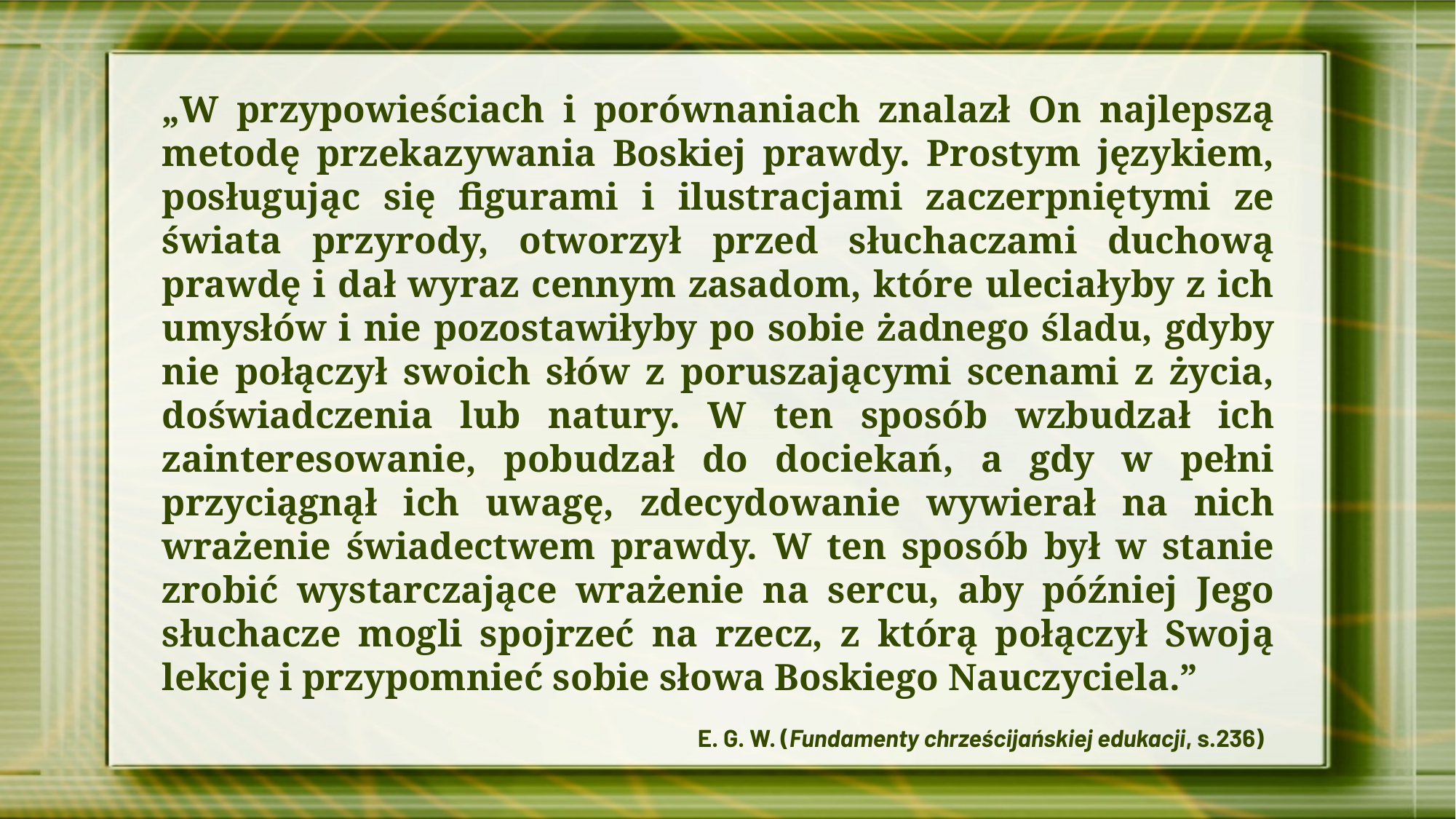

„W przypowieściach i porównaniach znalazł On najlepszą metodę przekazywania Boskiej prawdy. Prostym językiem, posługując się figurami i ilustracjami zaczerpniętymi ze świata przyrody, otworzył przed słuchaczami duchową prawdę i dał wyraz cennym zasadom, które uleciałyby z ich umysłów i nie pozostawiłyby po sobie żadnego śladu, gdyby nie połączył swoich słów z poruszającymi scenami z życia, doświadczenia lub natury. W ten sposób wzbudzał ich zainteresowanie, pobudzał do dociekań, a gdy w pełni przyciągnął ich uwagę, zdecydowanie wywierał na nich wrażenie świadectwem prawdy. W ten sposób był w stanie zrobić wystarczające wrażenie na sercu, aby później Jego słuchacze mogli spojrzeć na rzecz, z którą połączył Swoją lekcję i przypomnieć sobie słowa Boskiego Nauczyciela.”
E. G. W. (Fundamenty chrześcijańskiej edukacji, s.236)